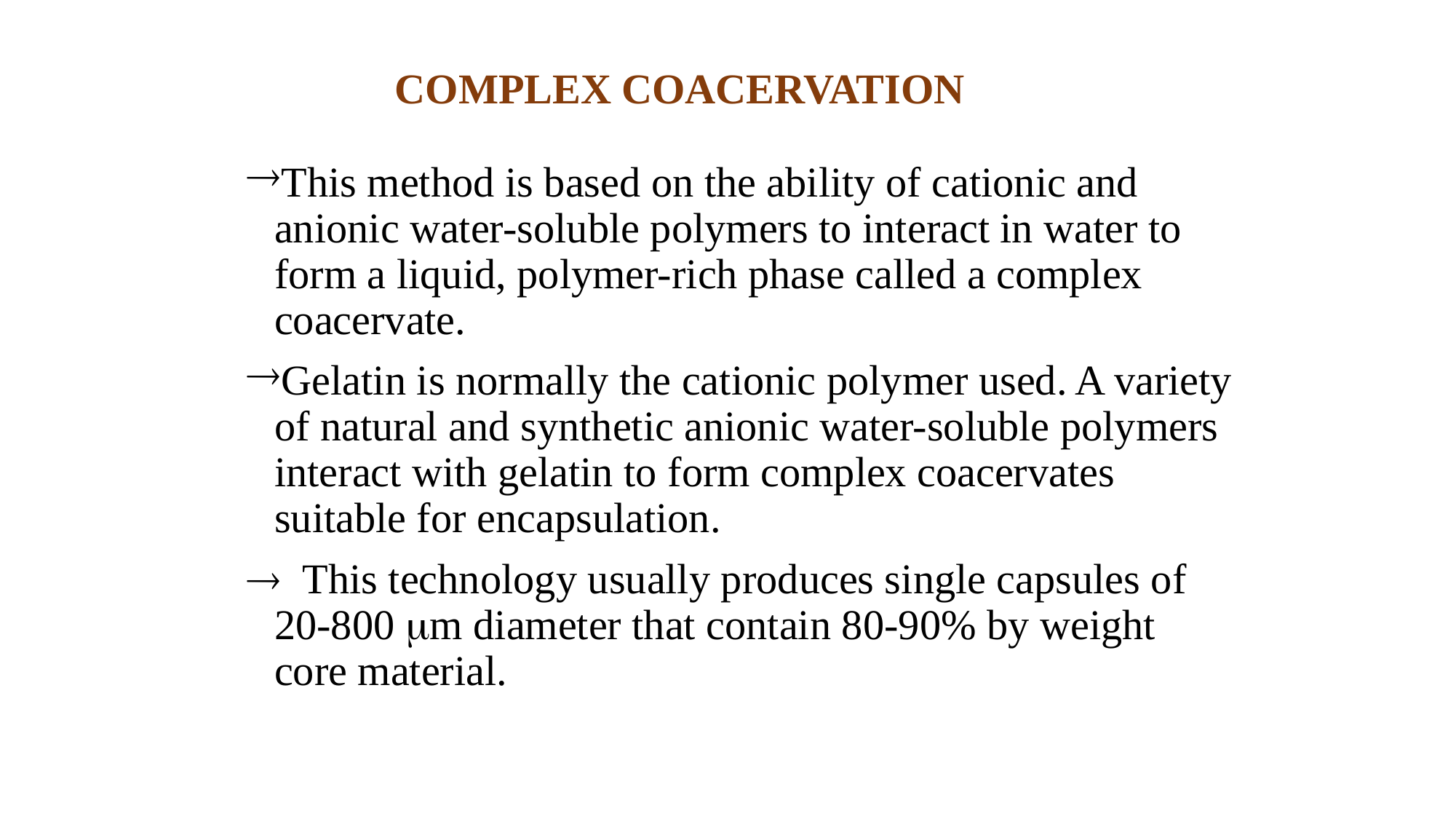

# II. COMPLEX COACERVATION
This method is based on the ability of cationic and anionic water-soluble polymers to interact in water to form a liquid, polymer-rich phase called a complex coacervate.
Gelatin is normally the cationic polymer used. A variety of natural and synthetic anionic water-soluble polymers interact with gelatin to form complex coacervates suitable for encapsulation.
→  This technology usually produces single capsules of 20-800 μm diameter that contain 80-90% by weight core material.